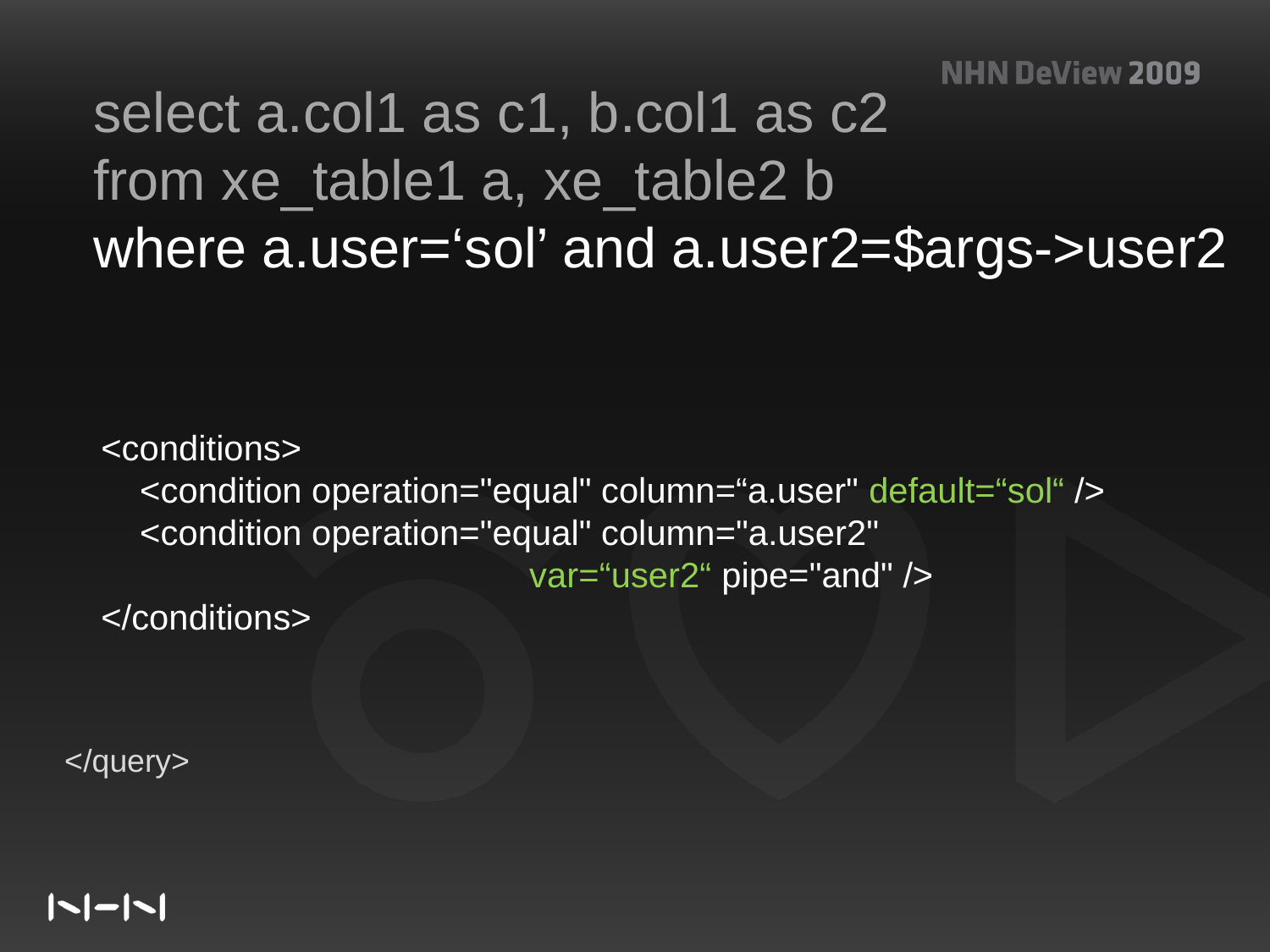

select a.col1 as c1, b.col1 as c2
from xe_table1 a, xe_table2 b
where a.user=‘sol’ and a.user2=$args->user2

    <conditions>
        <condition operation="equal" column=“a.user" default=“sol“ />
        <condition operation="equal" column="a.user2"
                                                var=“user2“ pipe="and" />
    </conditions>

</query>